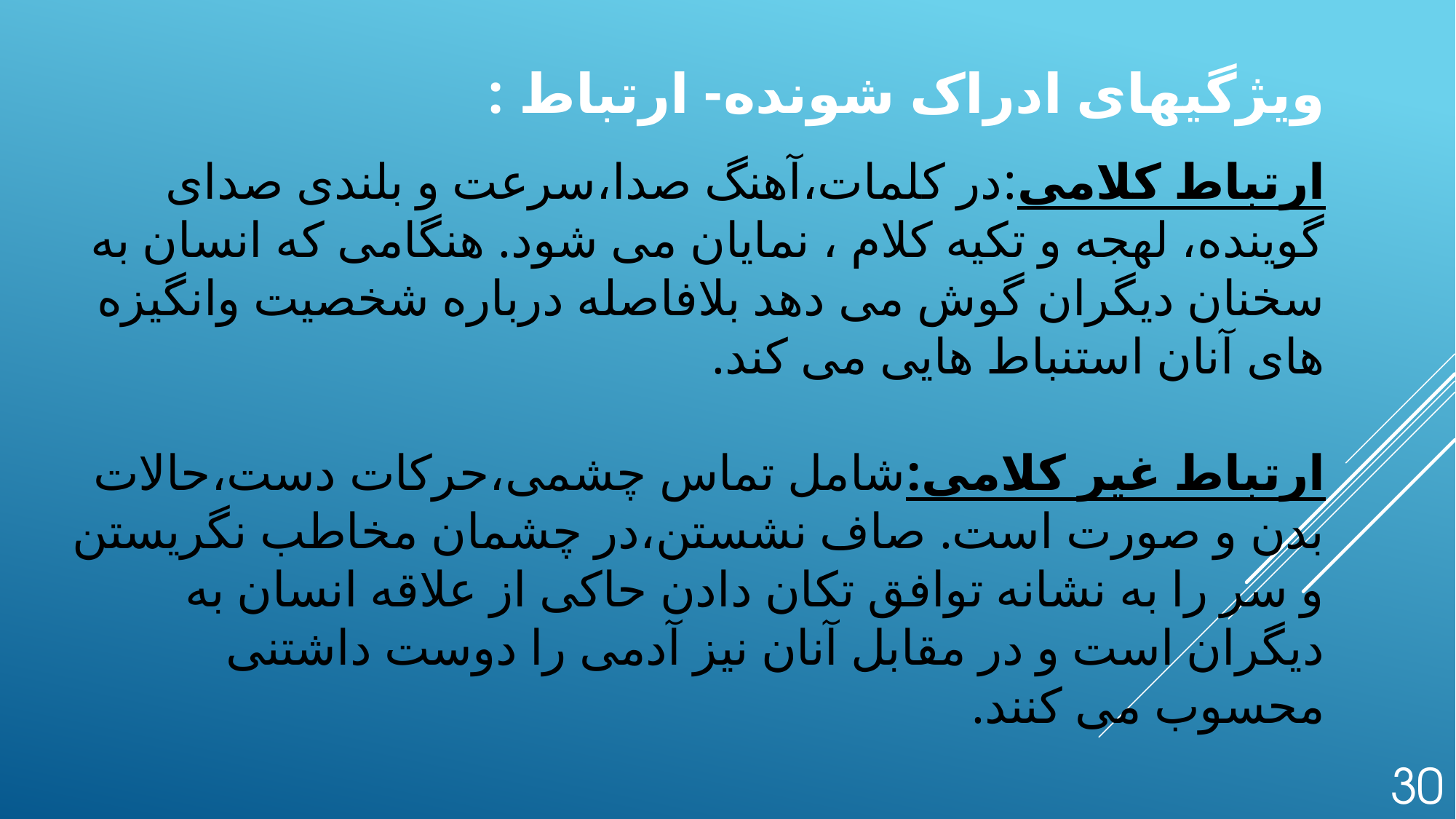

ویژگیهای ادراک شونده- ارتباط :
ارتباط کلامی:در کلمات،آهنگ صدا،سرعت و بلندی صدای گوینده، لهجه و تکیه کلام ، نمایان می شود. هنگامی که انسان به سخنان دیگران گوش می دهد بلافاصله درباره شخصیت وانگیزه های آنان استنباط هایی می کند.

ارتباط غیر کلامی:شامل تماس چشمی،حرکات دست،حالات بدن و صورت است. صاف نشستن،در چشمان مخاطب نگریستن و سر را به نشانه توافق تکان دادن حاکی از علاقه انسان به دیگران است و در مقابل آنان نیز آدمی را دوست داشتنی محسوب می کنند.

30